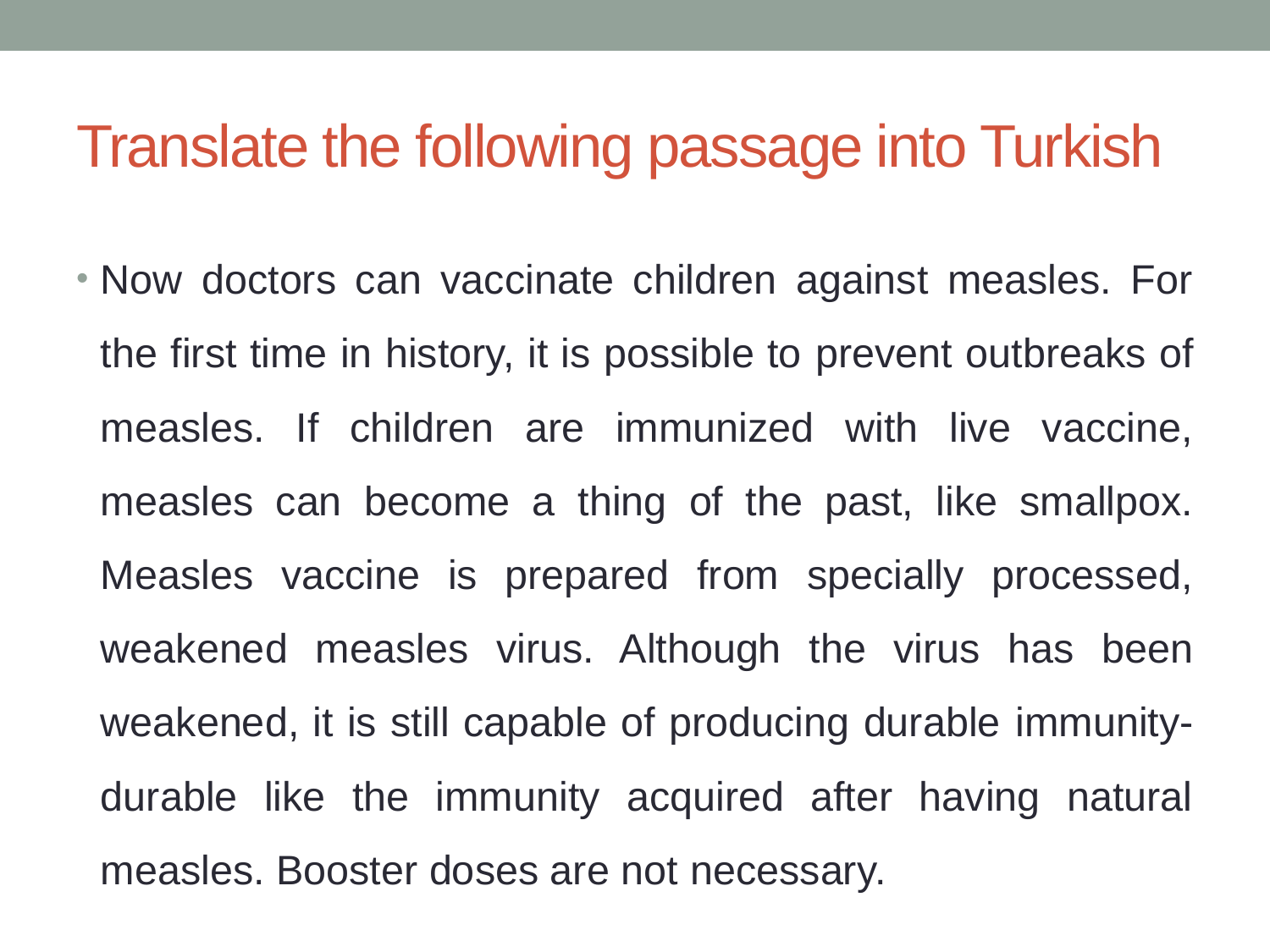

# Translate the following passage into Turkish
Now doctors can vaccinate children against measles. For the first time in history, it is possible to prevent outbreaks of measles. If children are immunized with live vaccine, measles can become a thing of the past, like smallpox. Measles vaccine is prepared from specially processed, weakened measles virus. Although the virus has been weakened, it is still capable of producing durable immunity-durable like the immunity acquired after having natural measles. Booster doses are not necessary.